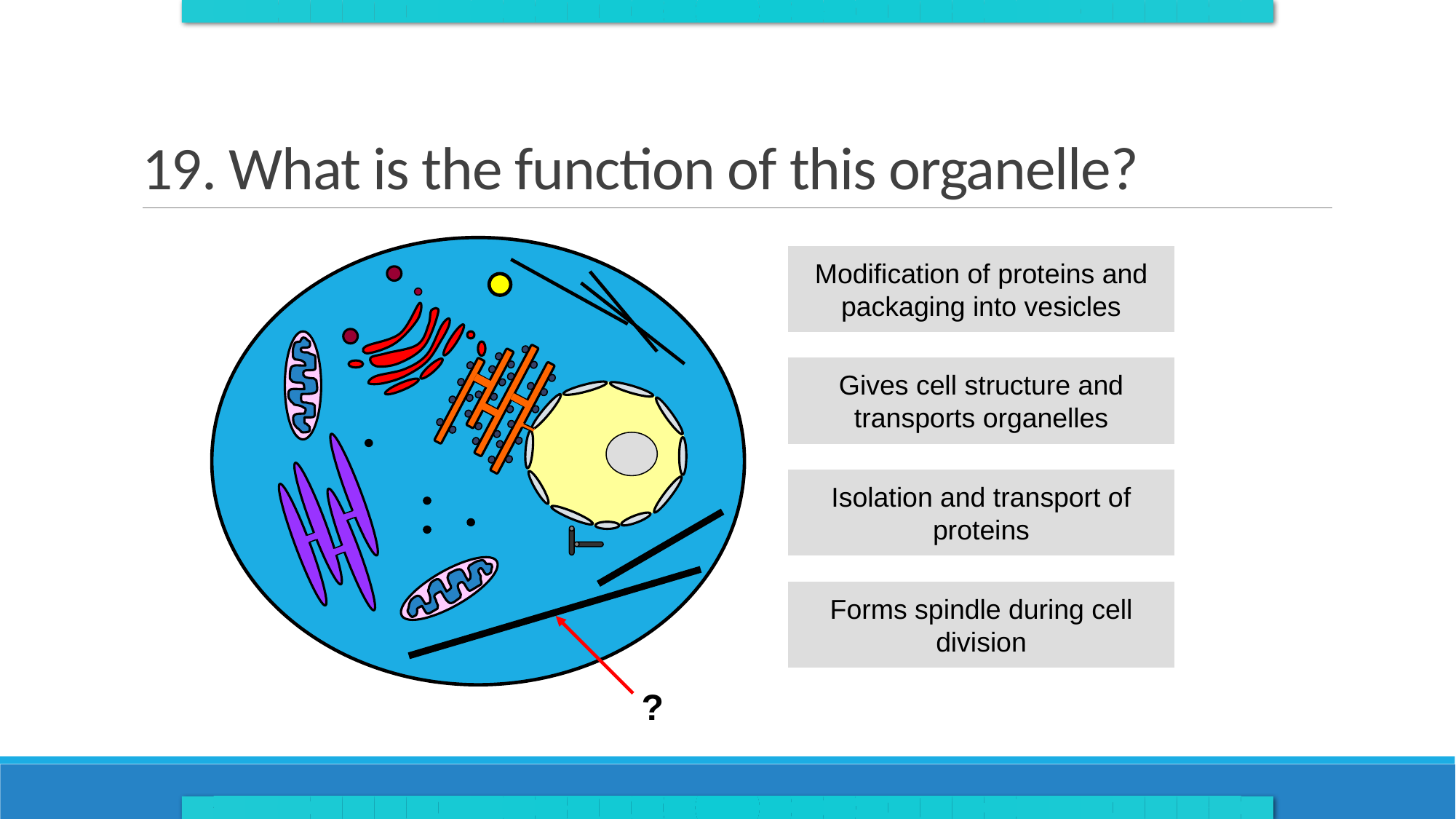

# 19. What is the function of this organelle?

Modification of proteins and packaging into vesicles
Gives cell structure and transports organelles
Isolation and transport of proteins
Forms spindle during cell division

?